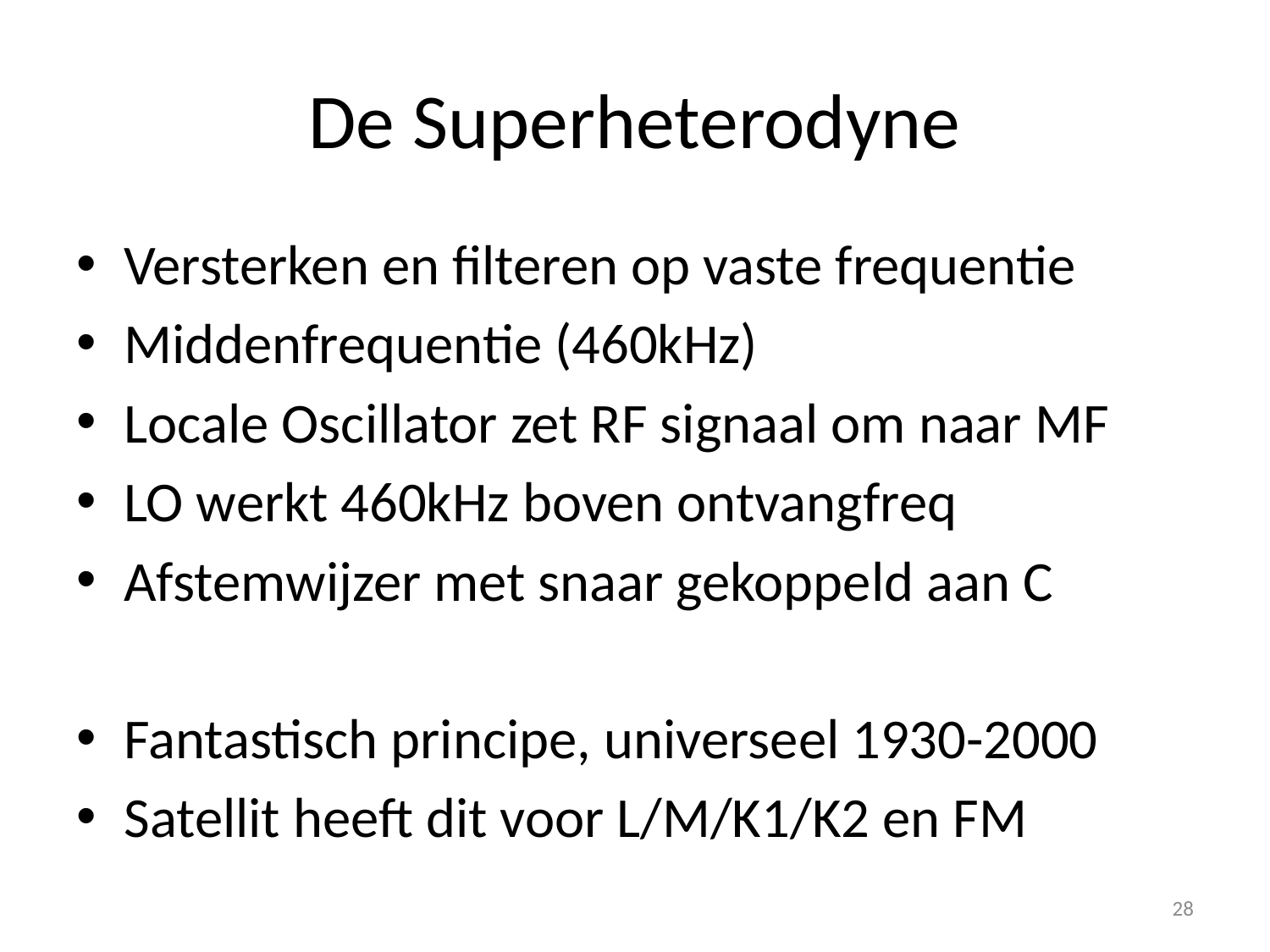

# De Superheterodyne
Versterken en filteren op vaste frequentie
Middenfrequentie (460kHz)
Locale Oscillator zet RF signaal om naar MF
LO werkt 460kHz boven ontvangfreq
Afstemwijzer met snaar gekoppeld aan C

Fantastisch principe, universeel 1930-2000
Satellit heeft dit voor L/M/K1/K2 en FM
28